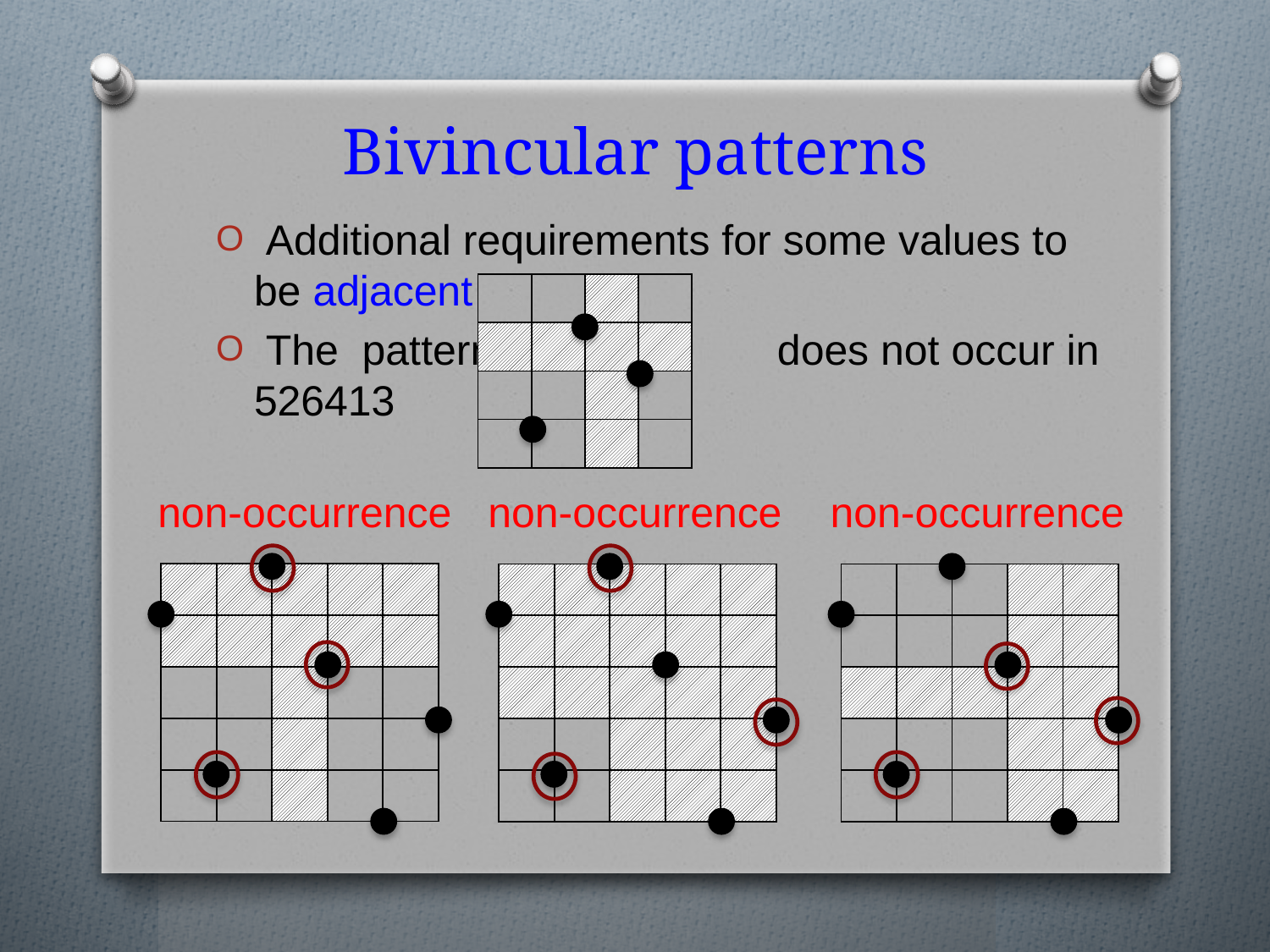

# Bivincular patterns
 Additional requirements for some values to be adjacent
 The  pattern                        does not occur in 526413

|  |  |  |  |
| --- | --- | --- | --- |
|  |  |  |  |
|  |  |  |  |
|  |  |  |  |

non-occurrence
non-occurrence
non-occurrence

|  |  |  |  |  |
| --- | --- | --- | --- | --- |
|  |  |  |  |  |
|  |  |  |  |  |
|  |  |  |  |  |
|  |  |  |  |  |
|  |  |  |  |  |
| --- | --- | --- | --- | --- |
|  |  |  |  |  |
|  |  |  |  |  |
|  |  |  |  |  |
|  |  |  |  |  |
|  |  |  |  |  |
| --- | --- | --- | --- | --- |
|  |  |  |  |  |
|  |  |  |  |  |
|  |  |  |  |  |
|  |  |  |  |  |